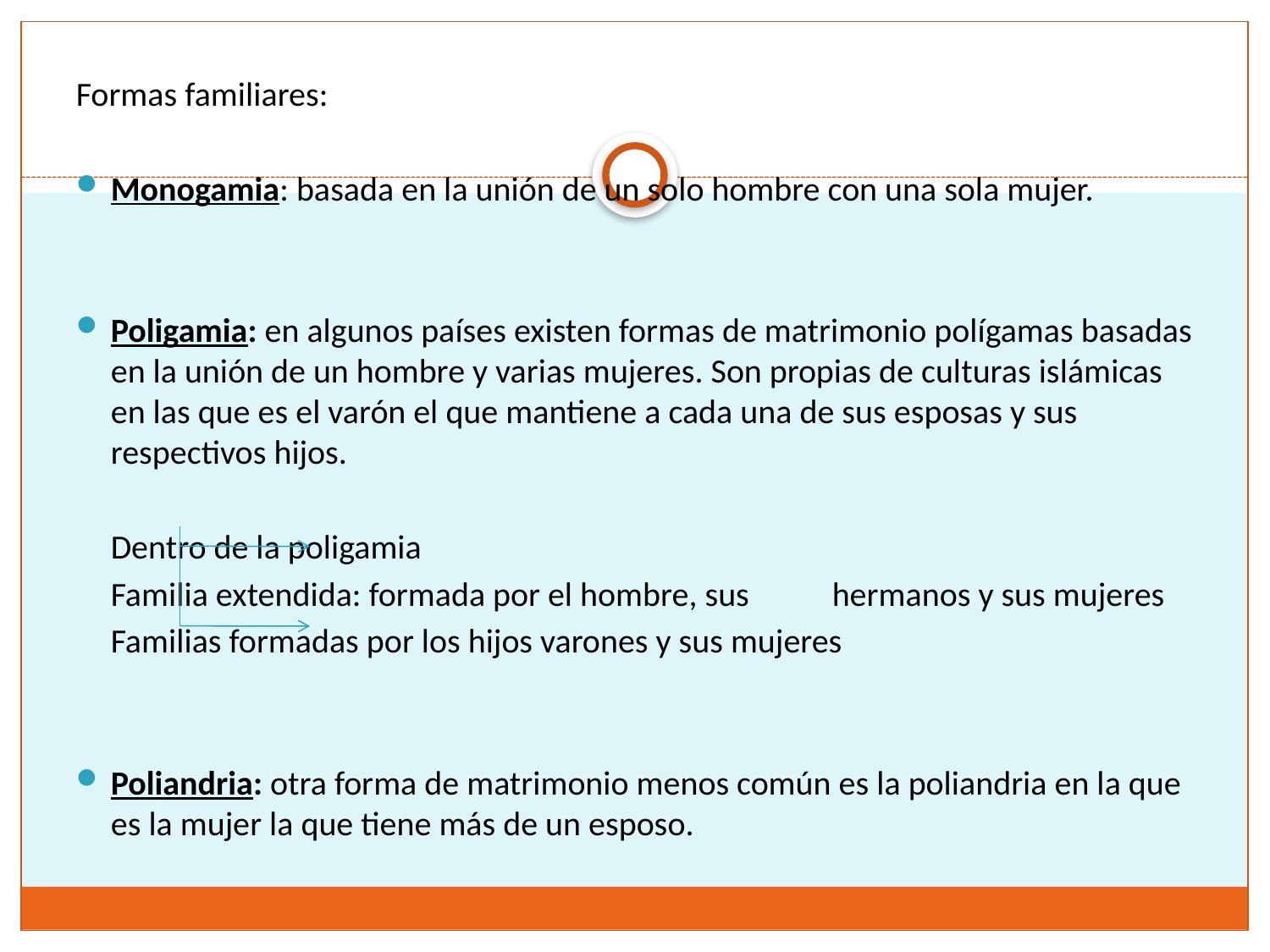

Formas familiares:

Monogamia: basada en la unión de un solo hombre con una sola mujer.

Poligamia: en algunos países existen formas de matrimonio polígamas basadas en la unión de un hombre y varias mujeres. Son propias de culturas islámicas en las que es el varón el que mantiene a cada una de sus esposas y sus respectivos hijos.

	Dentro de la poligamia
			Familia extendida: formada por el hombre, sus 			hermanos y sus mujeres
			Familias formadas por los hijos varones y sus mujeres

Poliandria: otra forma de matrimonio menos común es la poliandria en la que es la mujer la que tiene más de un esposo.